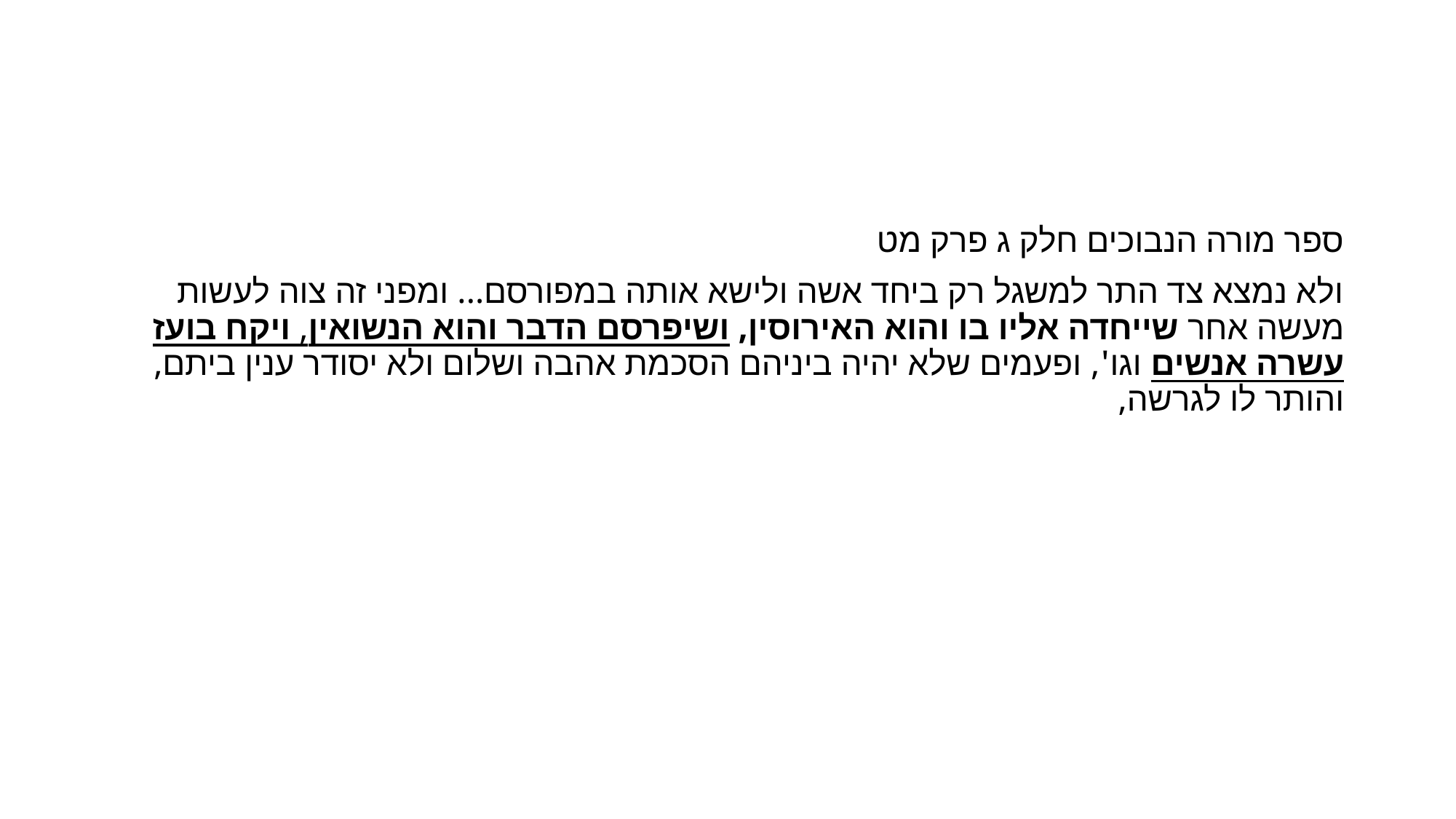

#
ספר מורה הנבוכים חלק ג פרק מט
ולא נמצא צד התר למשגל רק ביחד אשה ולישא אותה במפורסם... ומפני זה צוה לעשות מעשה אחר שייחדה אליו בו והוא האירוסין, ושיפרסם הדבר והוא הנשואין, ויקח בועז עשרה אנשים וגו', ופעמים שלא יהיה ביניהם הסכמת אהבה ושלום ולא יסודר ענין ביתם, והותר לו לגרשה,